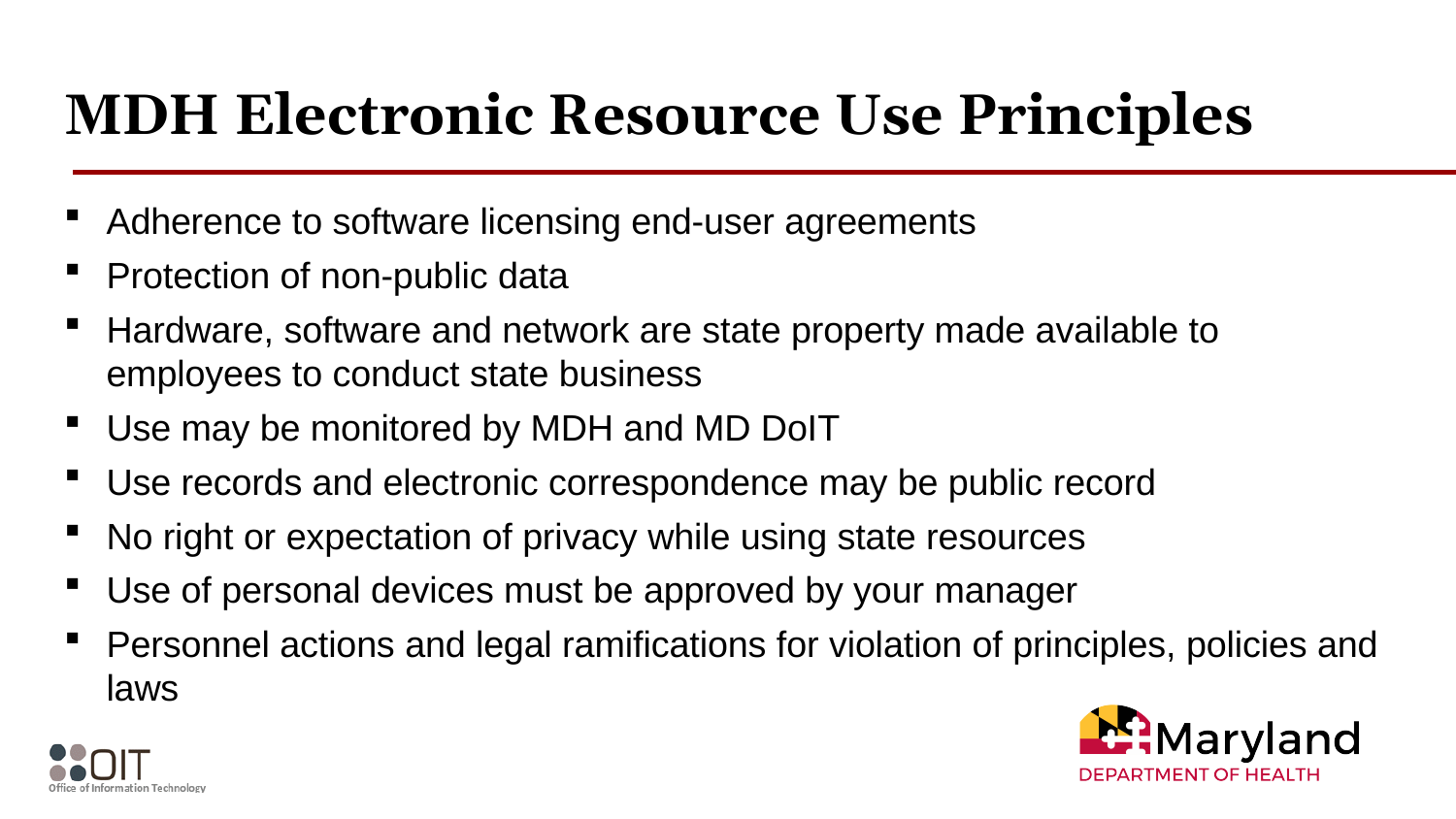

# MDH Electronic Resource Use Principles
Adherence to software licensing end-user agreements
Protection of non-public data
Hardware, software and network are state property made available to employees to conduct state business
Use may be monitored by MDH and MD DoIT
Use records and electronic correspondence may be public record
No right or expectation of privacy while using state resources
Use of personal devices must be approved by your manager
Personnel actions and legal ramifications for violation of principles, policies and laws